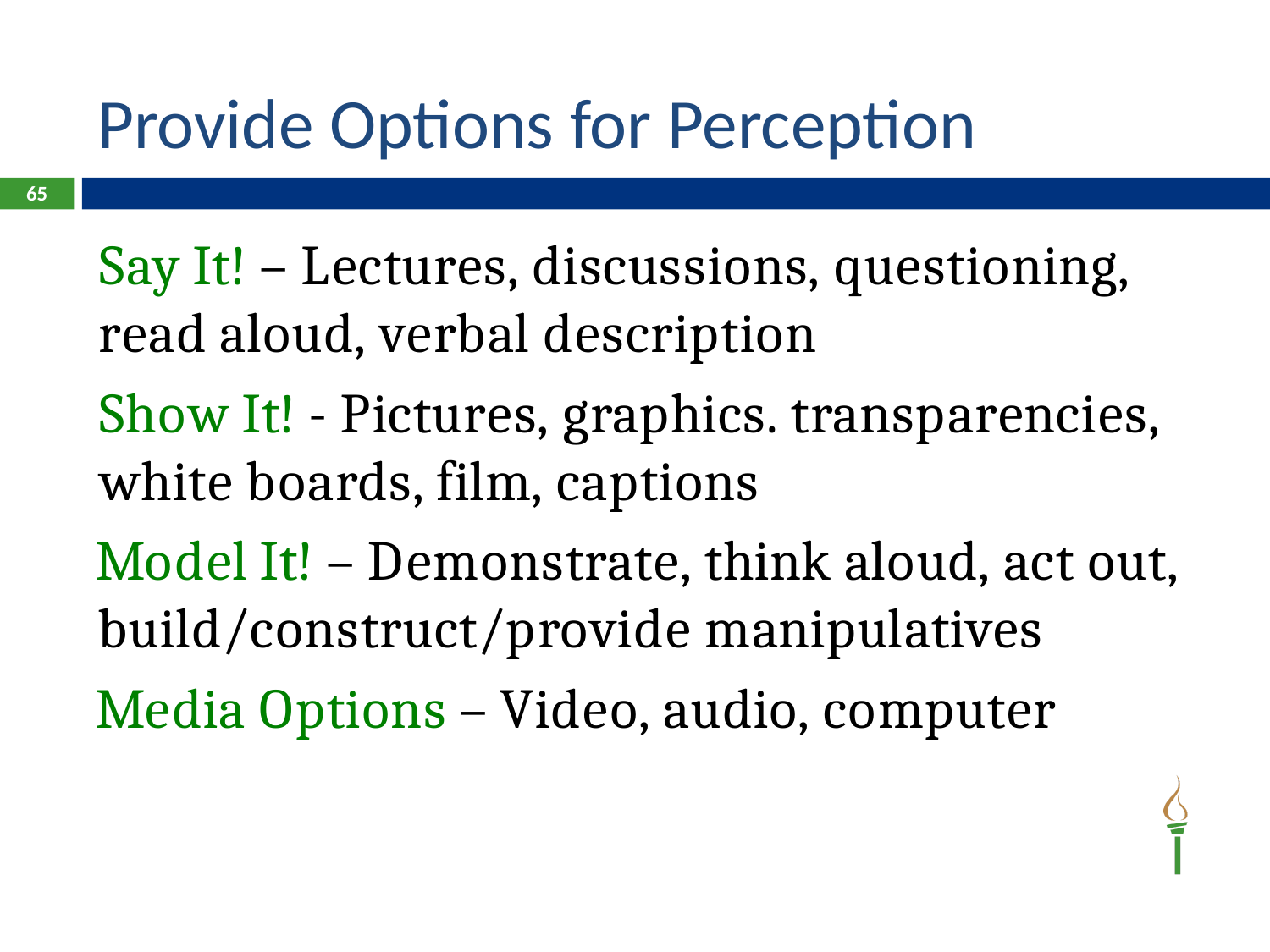

# Provide Options for Perception
65
Say It! – Lectures, discussions, questioning, read aloud, verbal description
Show It! - Pictures, graphics. transparencies, white boards, film, captions
Model It! – Demonstrate, think aloud, act out, build/construct/provide manipulatives
Media Options – Video, audio, computer